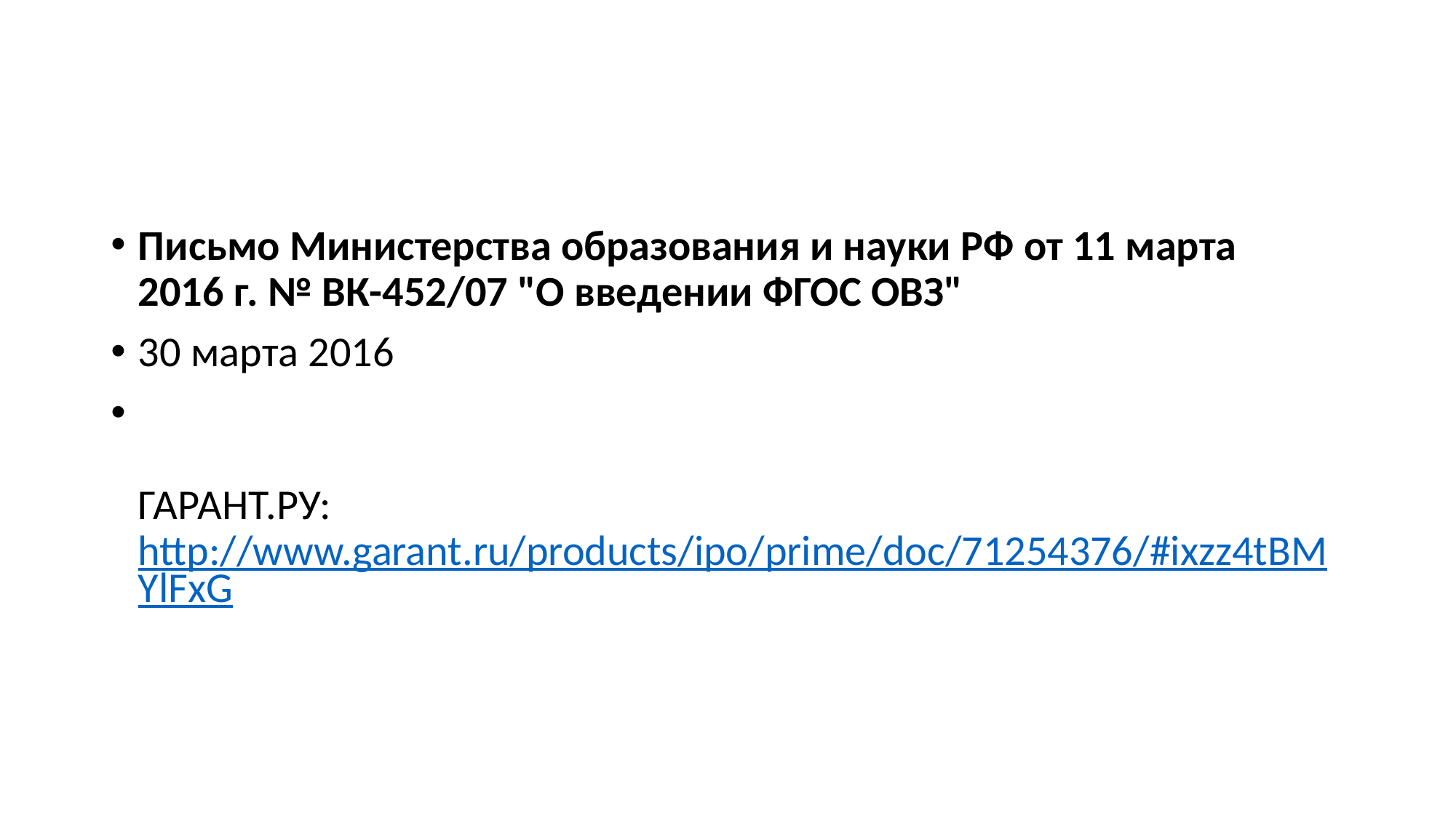

#
Письмо Министерства образования и науки РФ от 11 марта 2016 г. № ВК-452/07 "О введении ФГОС ОВЗ"
30 марта 2016
ГАРАНТ.РУ: http://www.garant.ru/products/ipo/prime/doc/71254376/#ixzz4tBMYlFxG